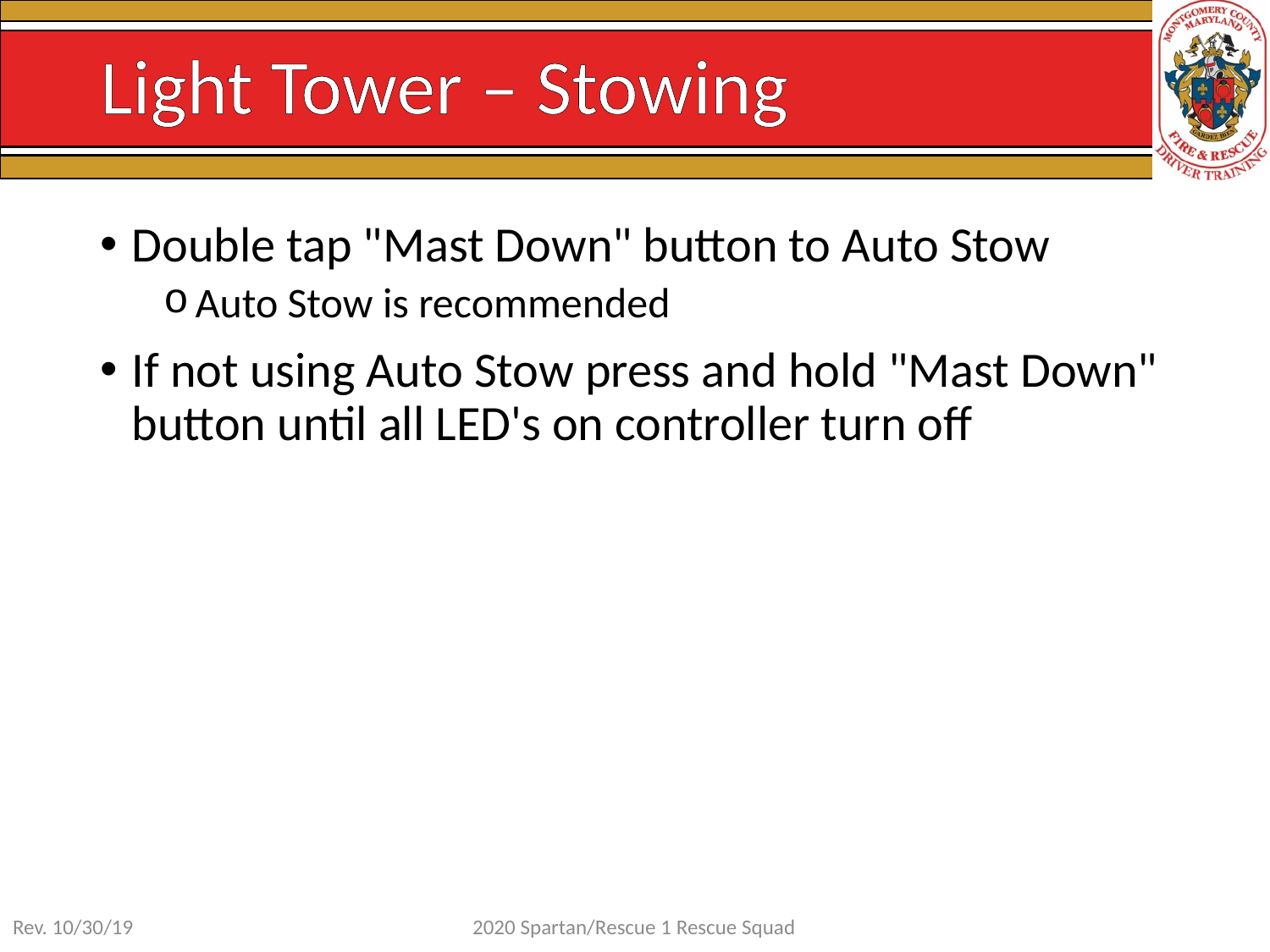

# Light Tower – Stowing
Double tap "Mast Down" button to Auto Stow
Auto Stow is recommended
If not using Auto Stow press and hold "Mast Down" button until all LED's on controller turn off

Rev. 10/30/19
2020 Spartan/Rescue 1 Rescue Squad